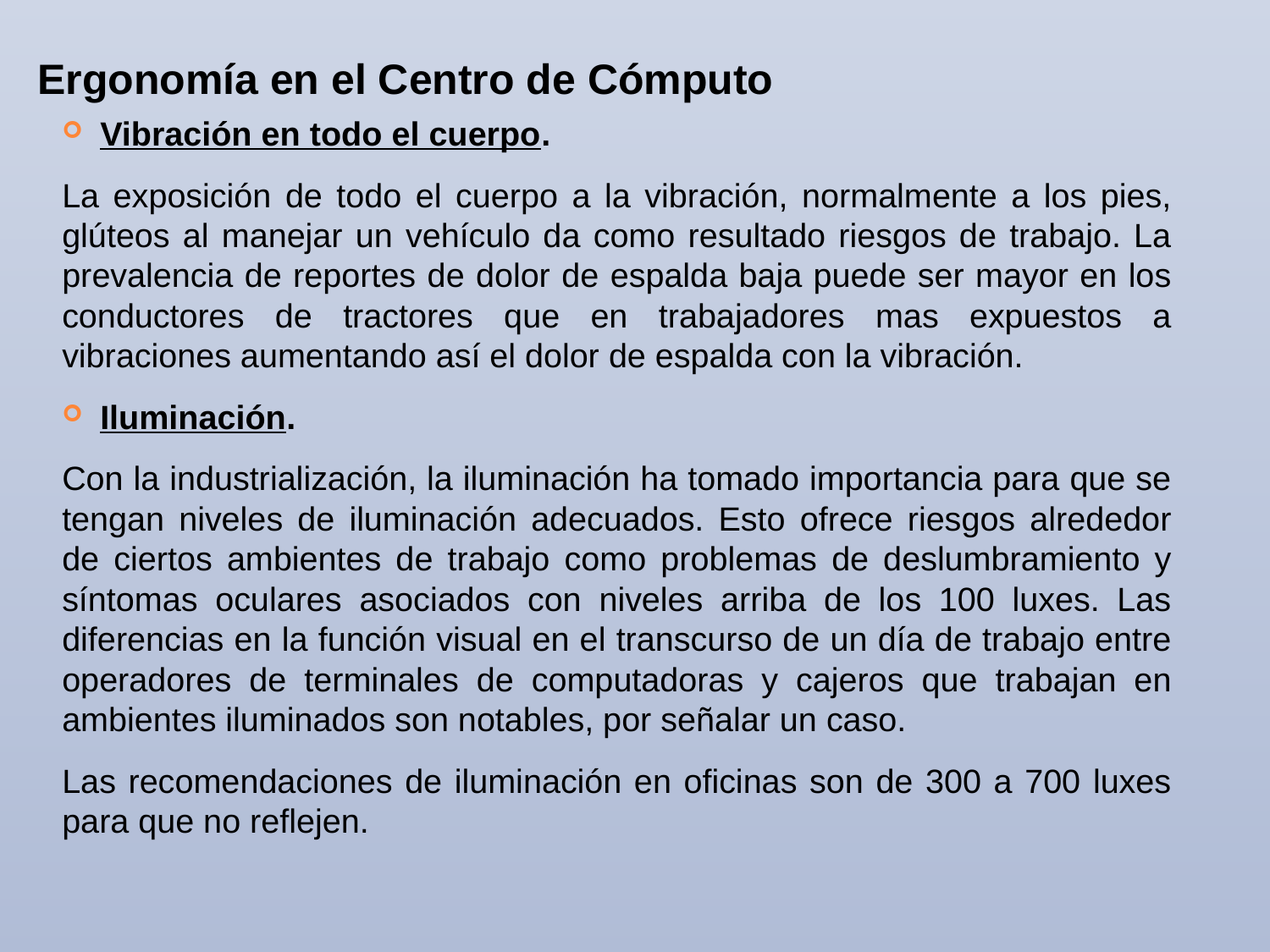

Ergonomía en el Centro de Cómputo
Vibración en todo el cuerpo.
La exposición de todo el cuerpo a la vibración, normalmente a los pies, glúteos al manejar un vehículo da como resultado riesgos de trabajo. La prevalencia de reportes de dolor de espalda baja puede ser mayor en los conductores de tractores que en trabajadores mas expuestos a vibraciones aumentando así el dolor de espalda con la vibración.
Iluminación.
Con la industrialización, la iluminación ha tomado importancia para que se tengan niveles de iluminación adecuados. Esto ofrece riesgos alrededor de ciertos ambientes de trabajo como problemas de deslumbramiento y síntomas oculares asociados con niveles arriba de los 100 luxes. Las diferencias en la función visual en el transcurso de un día de trabajo entre operadores de terminales de computadoras y cajeros que trabajan en ambientes iluminados son notables, por señalar un caso.
Las recomendaciones de iluminación en oficinas son de 300 a 700 luxes para que no reflejen.